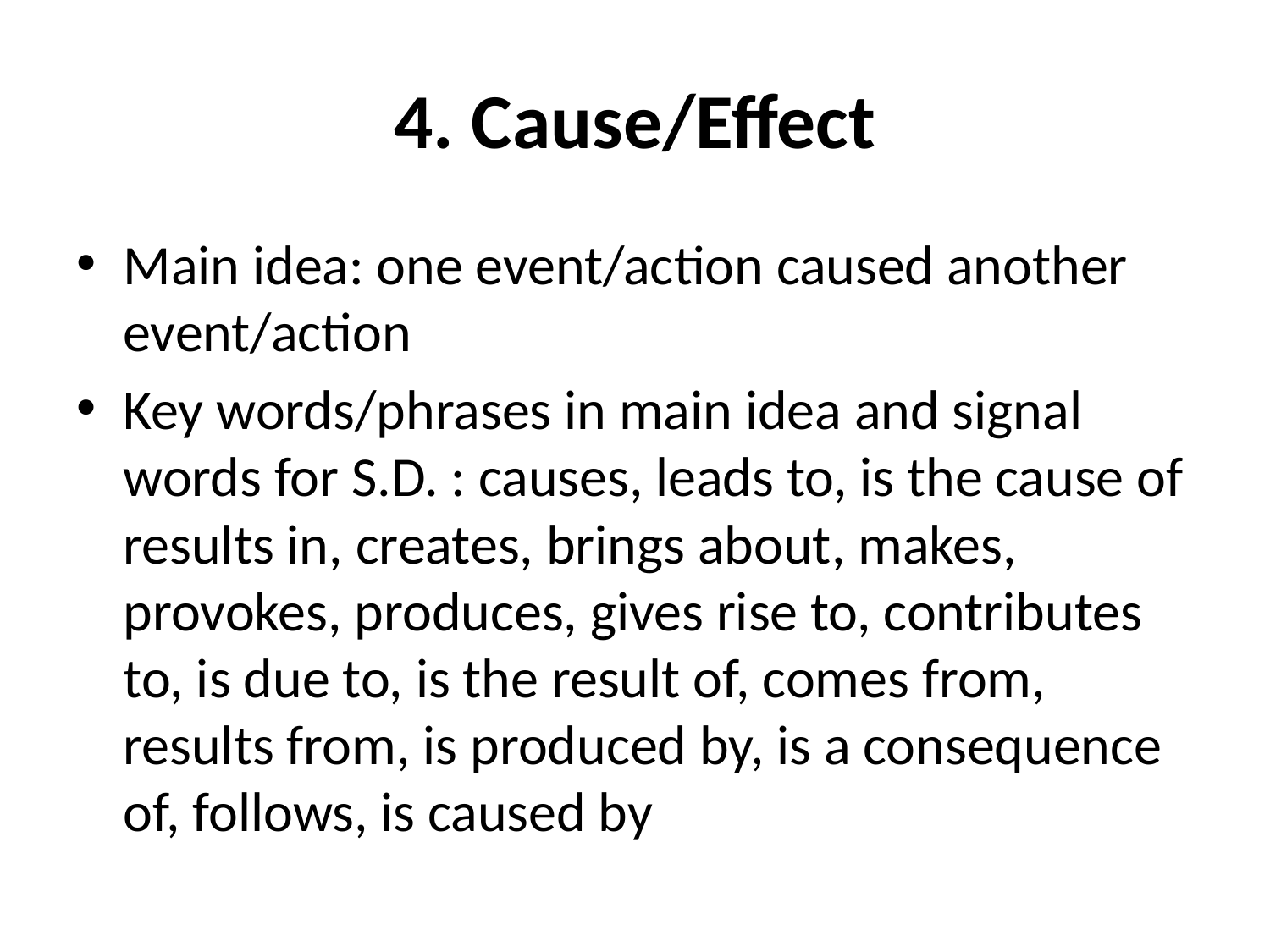

# 4. Cause/Effect
Main idea: one event/action caused another event/action
Key words/phrases in main idea and signal words for S.D. : causes, leads to, is the cause of results in, creates, brings about, makes, provokes, produces, gives rise to, contributes to, is due to, is the result of, comes from, results from, is produced by, is a consequence of, follows, is caused by